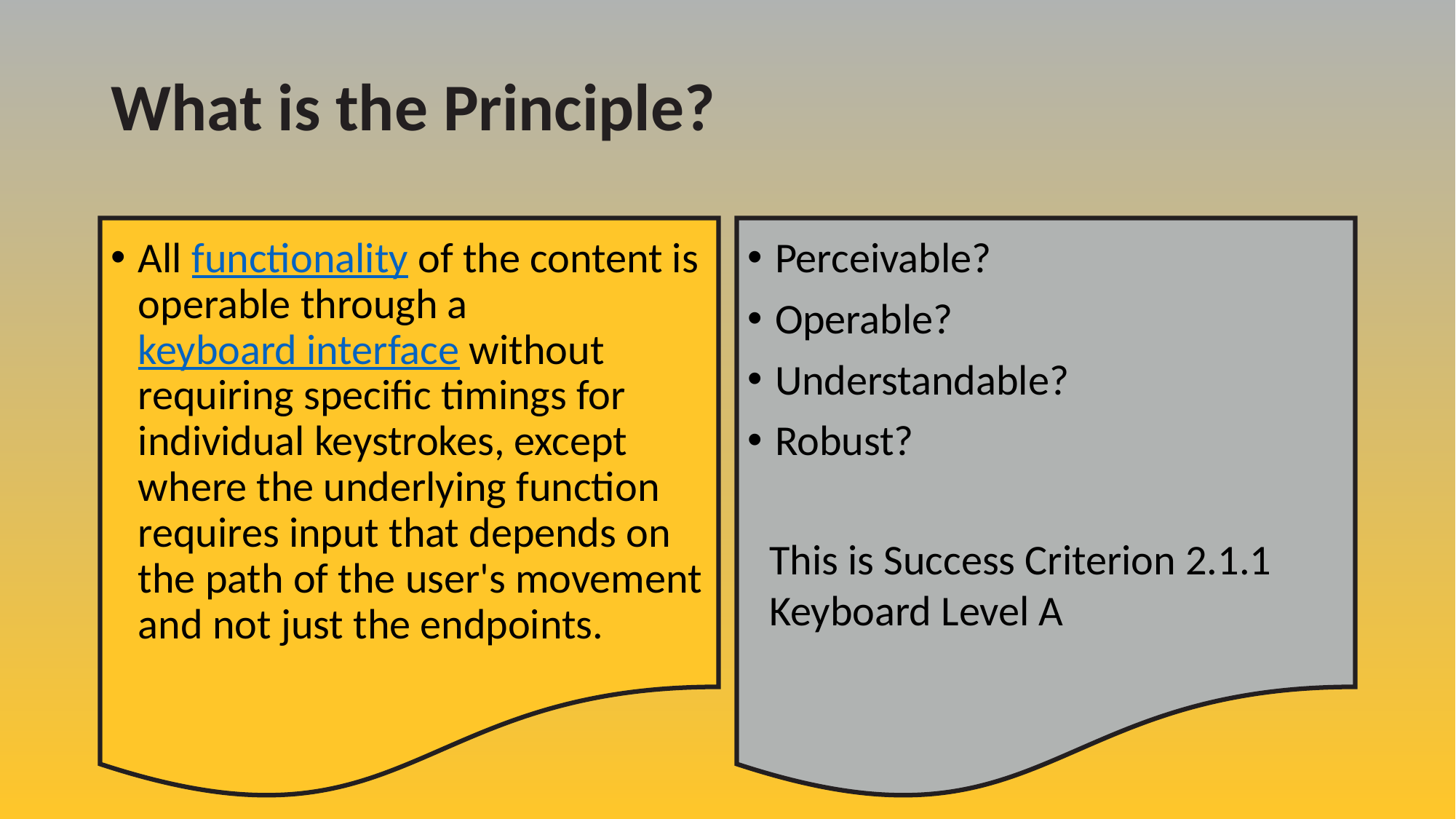

# What is the Principle?
All functionality of the content is operable through a keyboard interface without requiring specific timings for individual keystrokes, except where the underlying function requires input that depends on the path of the user's movement and not just the endpoints.
Perceivable?
Operable?
Understandable?
Robust?
This is Success Criterion 2.1.1
Keyboard Level A